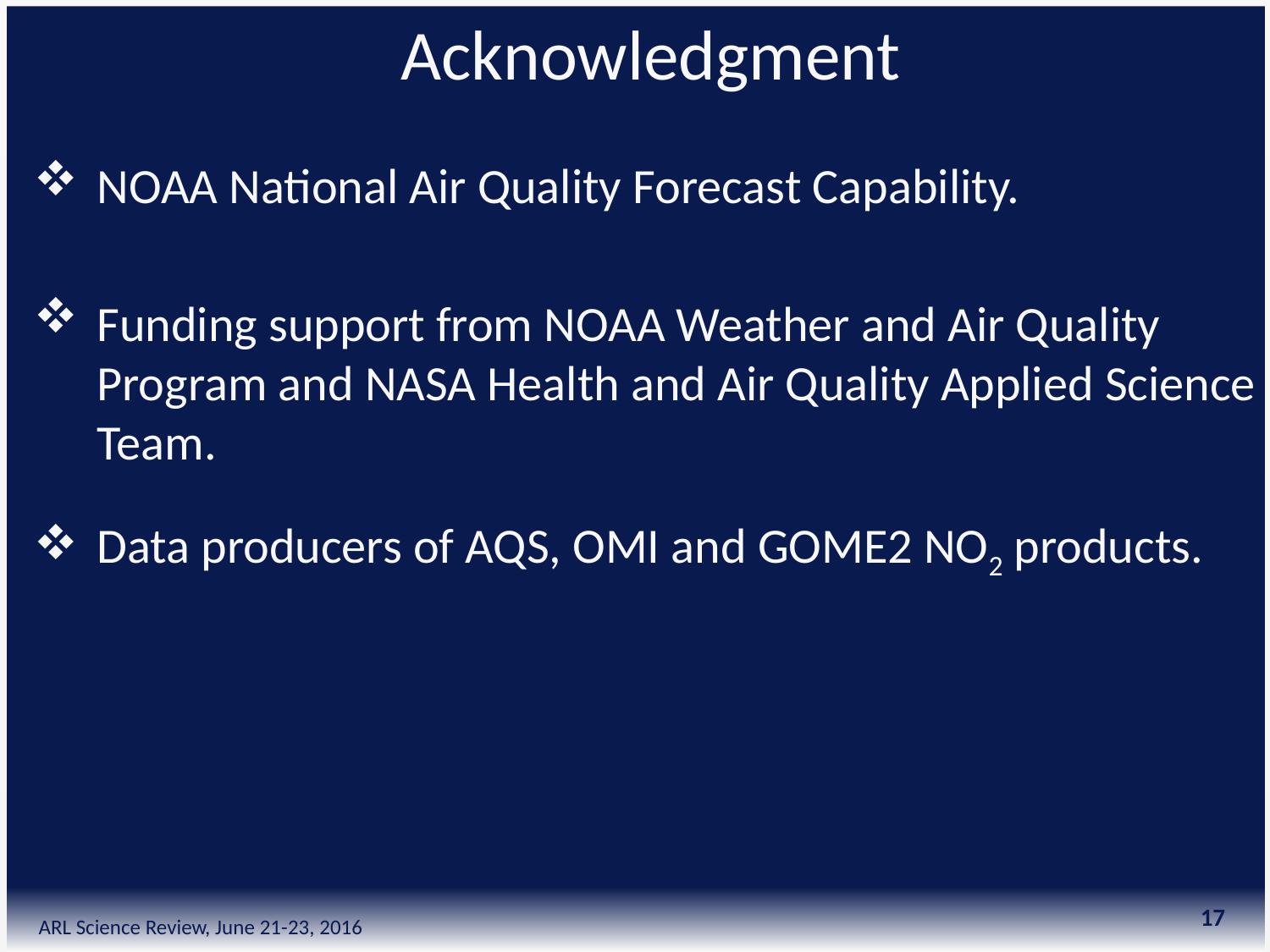

# Acknowledgment
NOAA National Air Quality Forecast Capability.
Funding support from NOAA Weather and Air Quality Program and NASA Health and Air Quality Applied Science Team.
Data producers of AQS, OMI and GOME2 NO2 products.
17
ARL Science Review, June 21-23, 2016